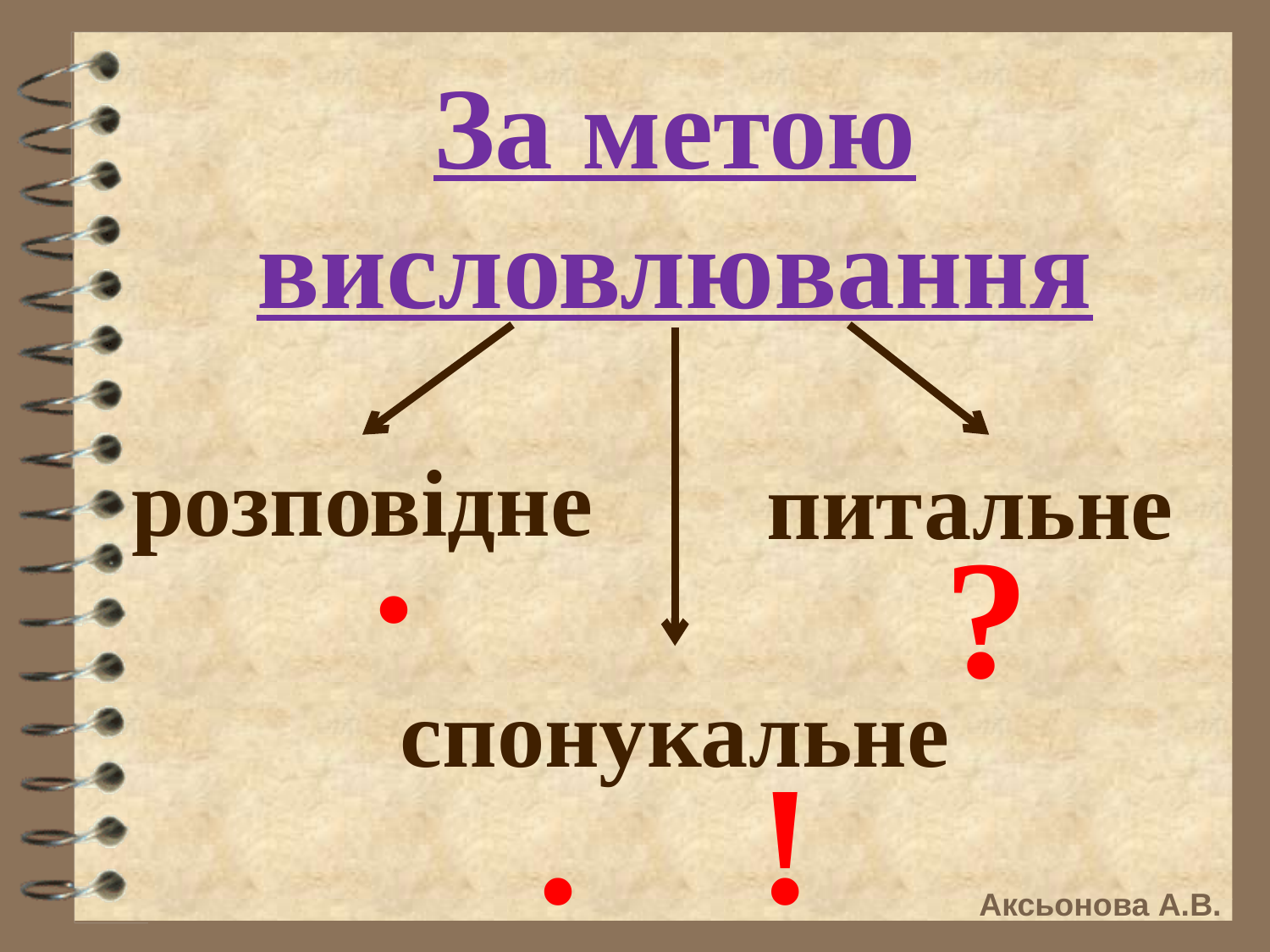

За метою висловлювання
розповідне
питальне
.
?
спонукальне
.
!
Аксьонова А.В.